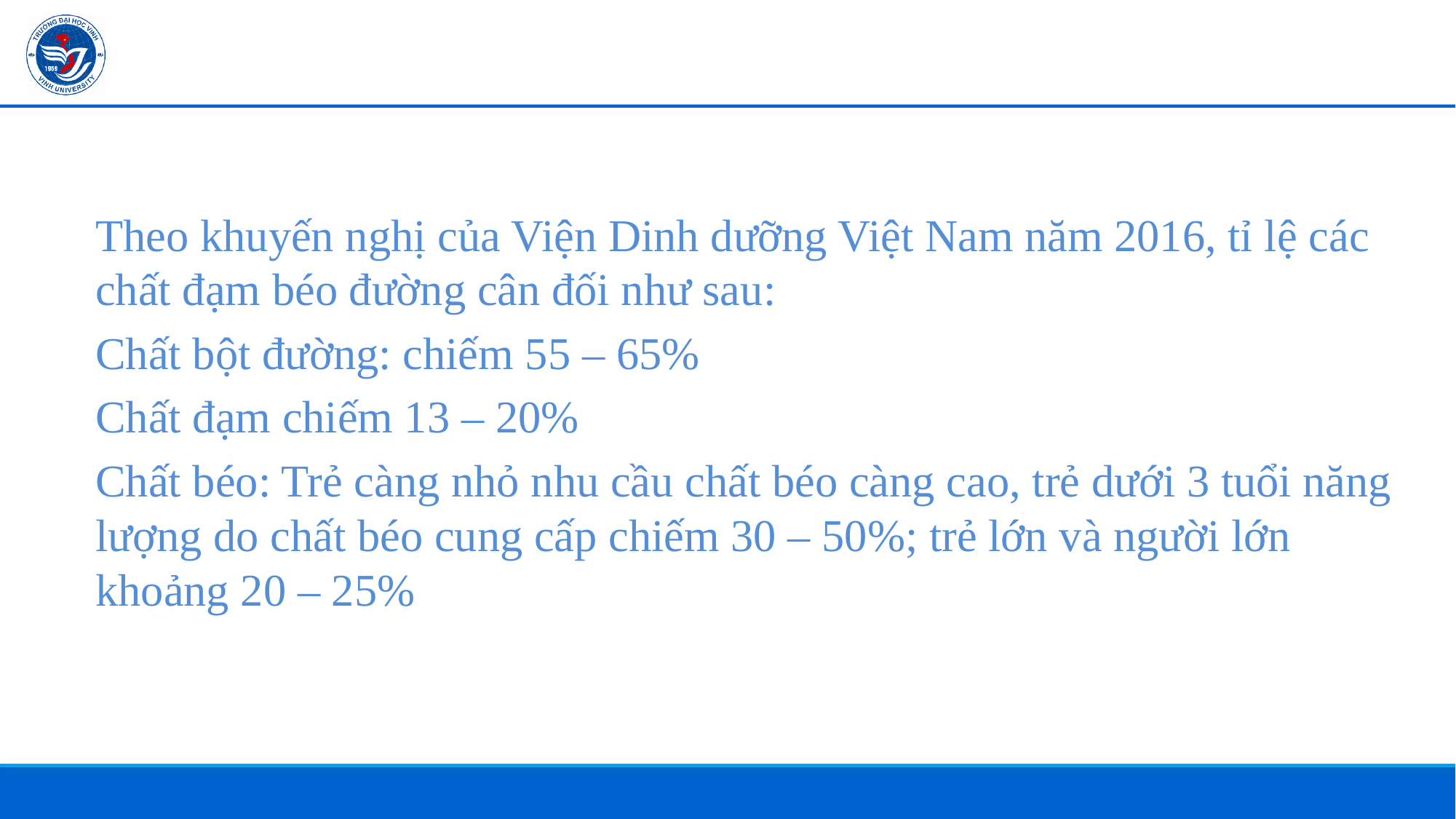

Theo khuyến nghị của Viện Dinh dưỡng Việt Nam năm 2016, tỉ lệ các chất đạm béo đường cân đối như sau:
Chất bột đường: chiếm 55 – 65%
Chất đạm chiếm 13 – 20%
Chất béo: Trẻ càng nhỏ nhu cầu chất béo càng cao, trẻ dưới 3 tuổi năng lượng do chất béo cung cấp chiếm 30 – 50%; trẻ lớn và người lớn khoảng 20 – 25%